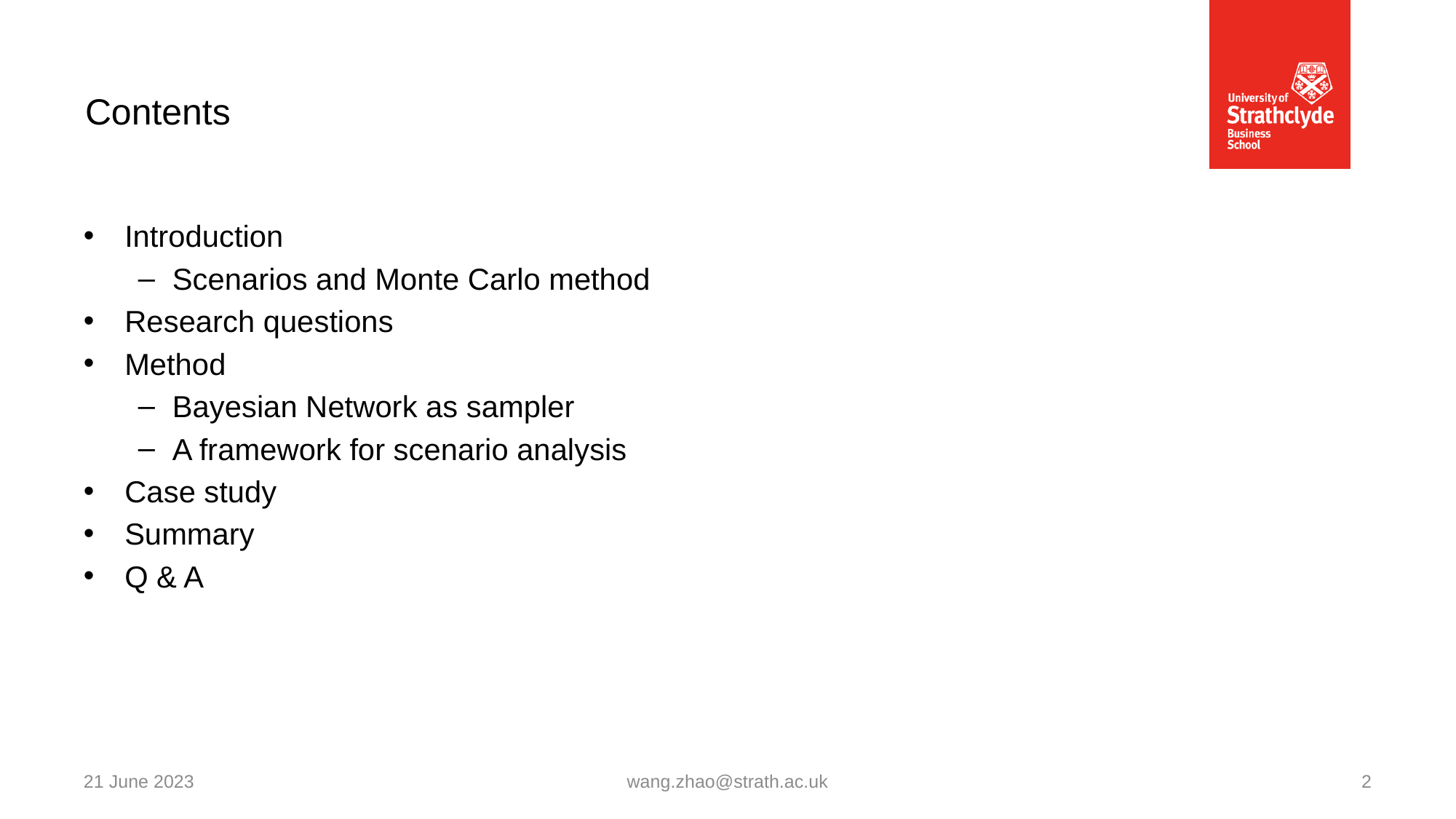

# Contents
Introduction
Scenarios and Monte Carlo method
Research questions
Method
Bayesian Network as sampler
A framework for scenario analysis
Case study
Summary
Q & A
21 June 2023
wang.zhao@strath.ac.uk
2